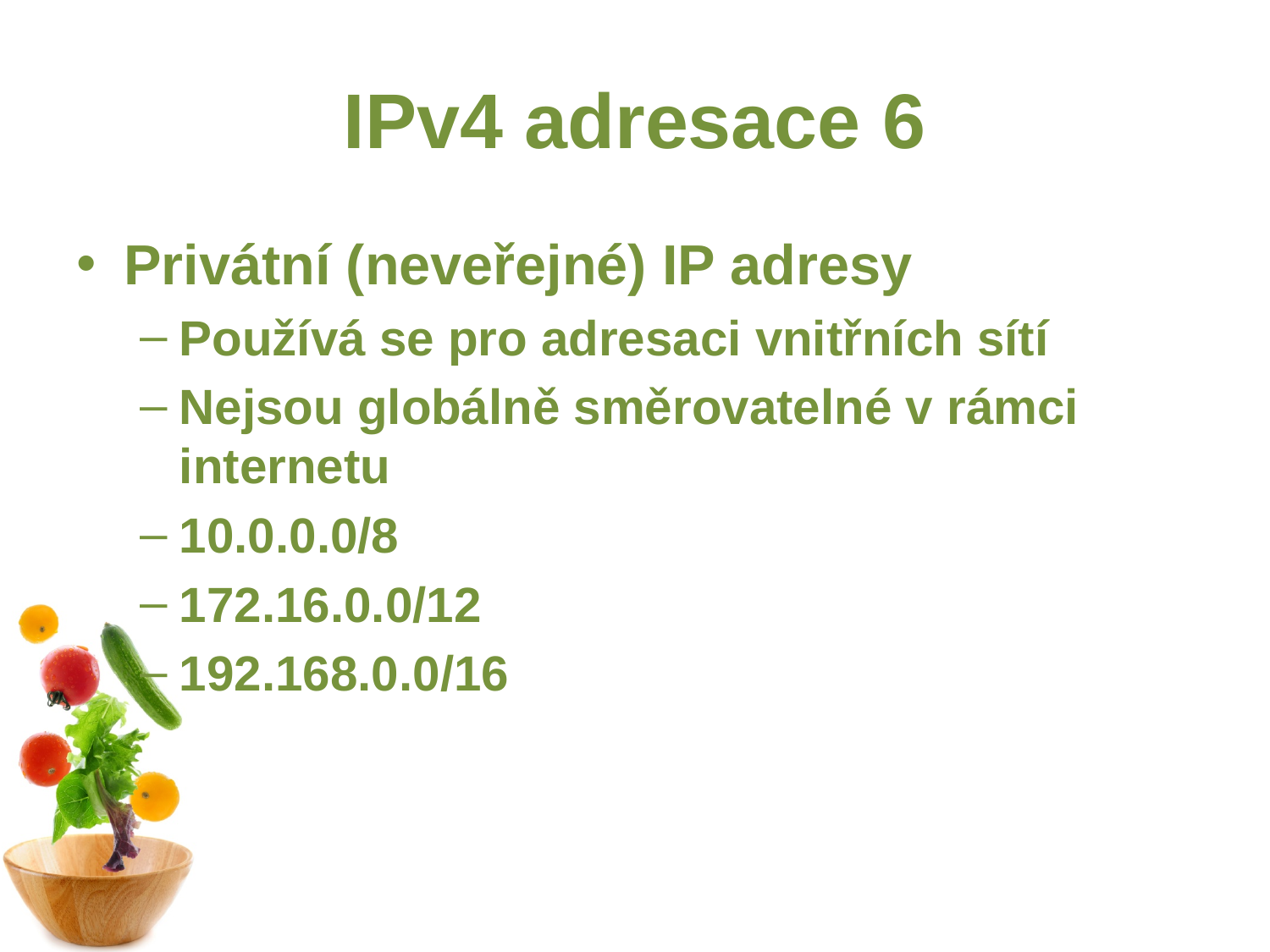

# IPv4 adresace 6
Privátní (neveřejné) IP adresy
Používá se pro adresaci vnitřních sítí
Nejsou globálně směrovatelné v rámci internetu
10.0.0.0/8
172.16.0.0/12
192.168.0.0/16